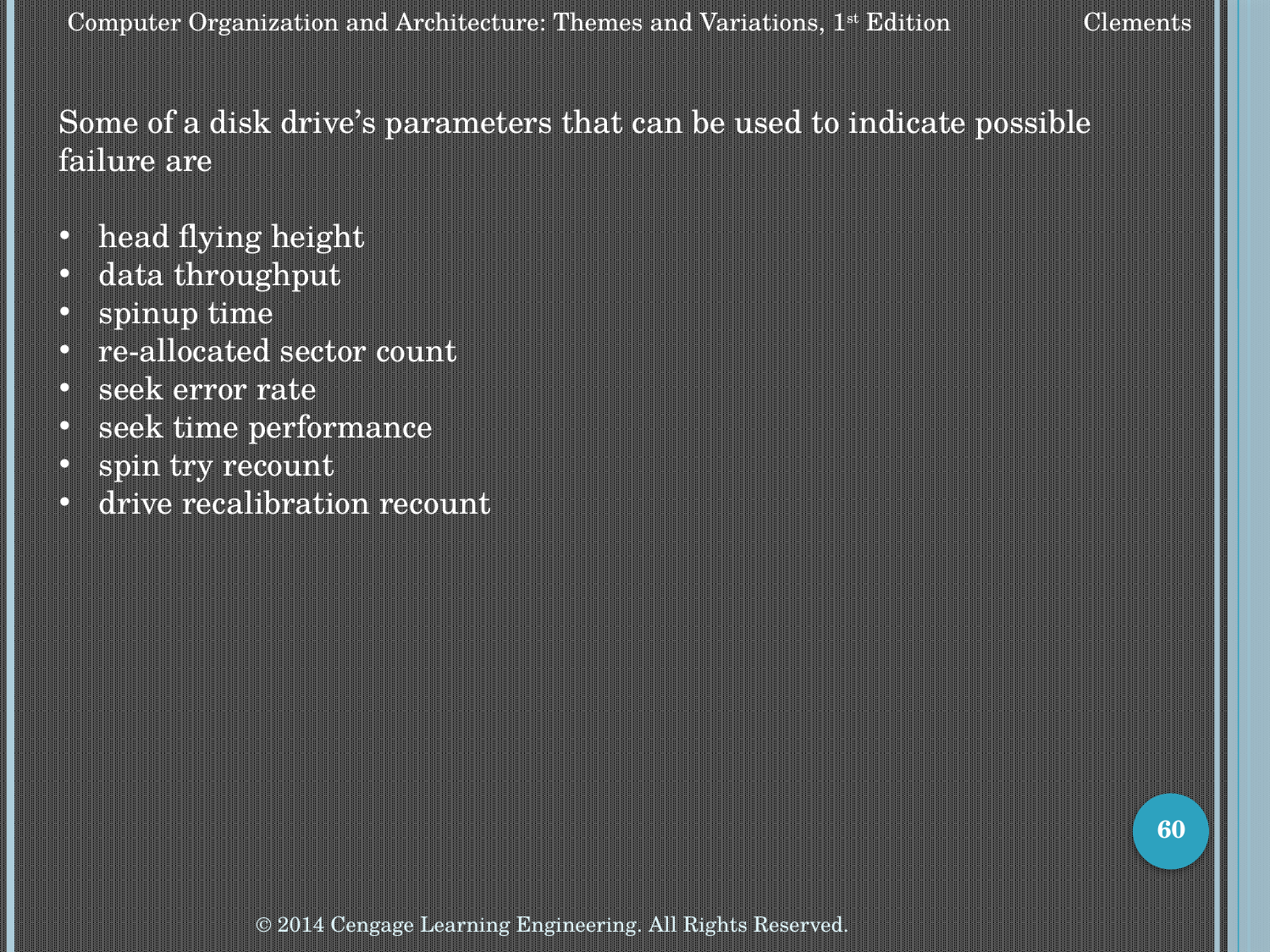

Computer Organization and Architecture: Themes and Variations, 1st Edition 	Clements
Some of a disk drive’s parameters that can be used to indicate possible failure are

head flying height
data throughput
spinup time
re-allocated sector count
seek error rate
seek time performance
spin try recount
drive recalibration recount

60
© 2014 Cengage Learning Engineering. All Rights Reserved.